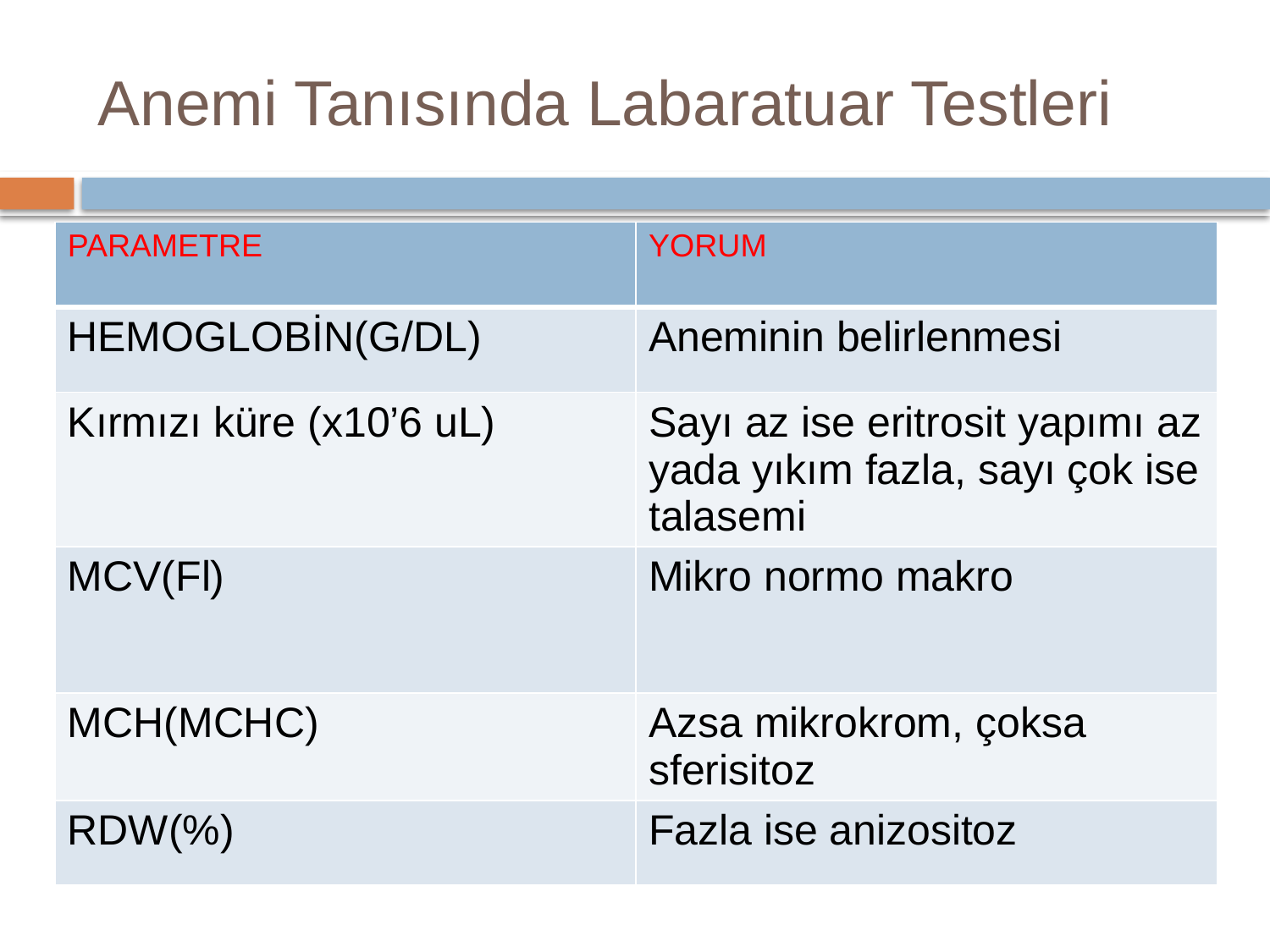

# Anemi Tanısında Labaratuar Testleri
| PARAMETRE | YORUM |
| --- | --- |
| HEMOGLOBİN(G/DL) | Aneminin belirlenmesi |
| Kırmızı küre (x10’6 uL) | Sayı az ise eritrosit yapımı az yada yıkım fazla, sayı çok ise talasemi |
| MCV(Fl) | Mikro normo makro |
| MCH(MCHC) | Azsa mikrokrom, çoksa sferisitoz |
| RDW(%) | Fazla ise anizositoz |